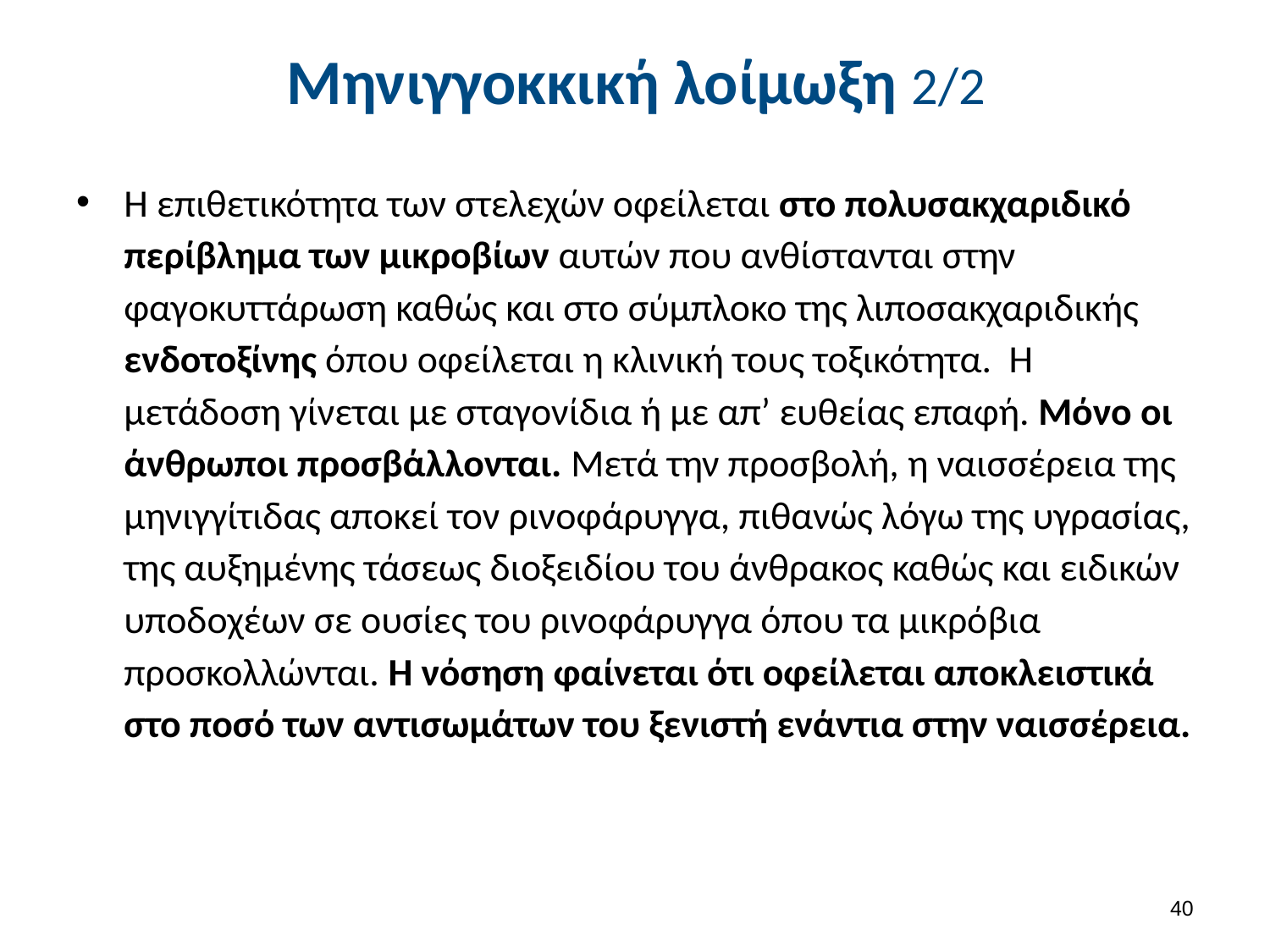

# Μηνιγγοκκική λοίμωξη 2/2
Η επιθετικότητα των στελεχών οφείλεται στο πολυσακχαριδικό περίβλημα των μικροβίων αυτών που ανθίστανται στην φαγοκυττάρωση καθώς και στο σύμπλοκο της λιποσακχαριδικής ενδοτοξίνης όπου οφείλεται η κλινική τους τοξικότητα.  Η μετάδοση γίνεται με σταγονίδια ή με απ’ ευθείας επαφή. Μόνο οι άνθρωποι προσβάλλονται. Μετά την προσβολή, η ναισσέρεια της μηνιγγίτιδας αποκεί τον ρινοφάρυγγα, πιθανώς λόγω της υγρασίας, της αυξημένης τάσεως διοξειδίου του άνθρακος καθώς και ειδικών υποδοχέων σε ουσίες του ρινοφάρυγγα όπου τα μικρόβια προσκολλώνται. Η νόσηση φαίνεται ότι οφείλεται αποκλειστικά στο ποσό των αντισωμάτων του ξενιστή ενάντια στην ναισσέρεια.

40